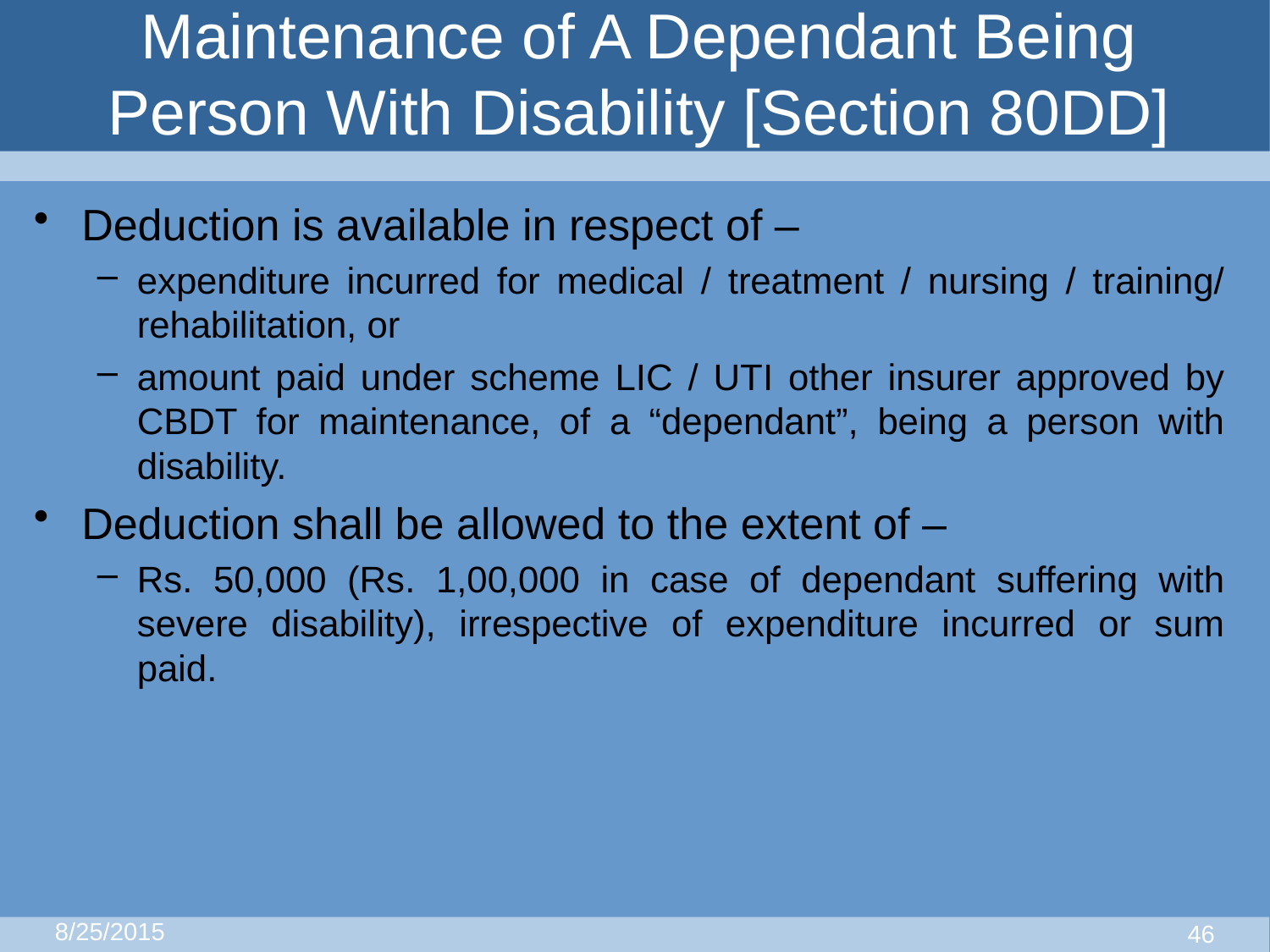

# Maintenance of A Dependant Being Person With Disability [Section 80DD]
Deduction is available in respect of –
expenditure incurred for medical / treatment / nursing / training/ rehabilitation, or
amount paid under scheme LIC / UTI other insurer approved by CBDT for maintenance, of a “dependant”, being a person with disability.
Deduction shall be allowed to the extent of –
Rs. 50,000 (Rs. 1,00,000 in case of dependant suffering with severe disability), irrespective of expenditure incurred or sum paid.

8/25/2015
46